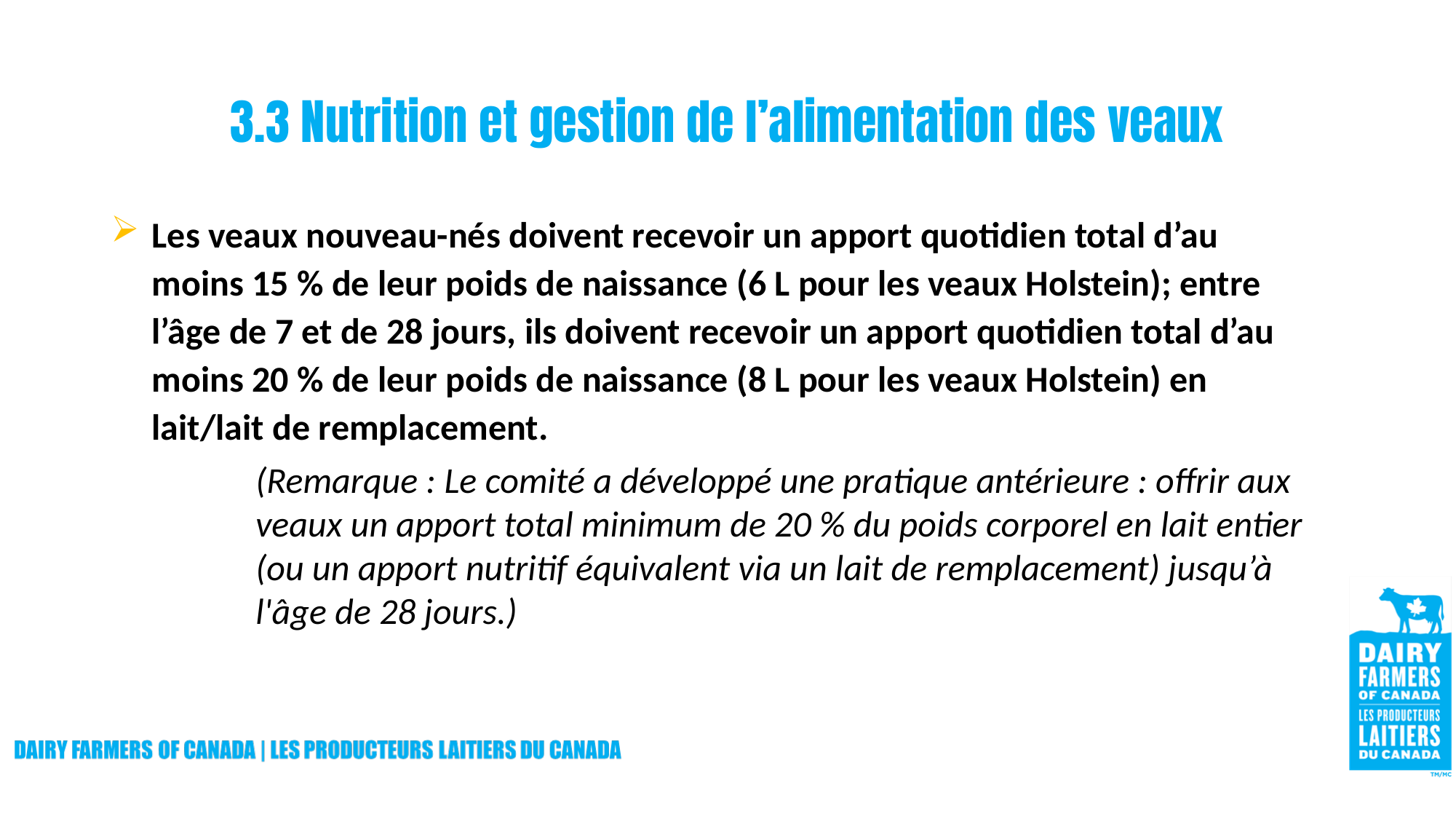

# 3.3 Nutrition et gestion de l’alimentation des veaux
Les veaux nouveau-nés doivent recevoir un apport quotidien total d’au moins 15 % de leur poids de naissance (6 L pour les veaux Holstein); entre l’âge de 7 et de 28 jours, ils doivent recevoir un apport quotidien total d’au moins 20 % de leur poids de naissance (8 L pour les veaux Holstein) en lait/lait de remplacement.
	(Remarque : Le comité a développé une pratique antérieure : offrir aux  	veaux un apport total minimum de 20 % du poids corporel en lait entier 	(ou un apport nutritif équivalent via un lait de remplacement) jusqu’à 	l'âge de 28 jours.)